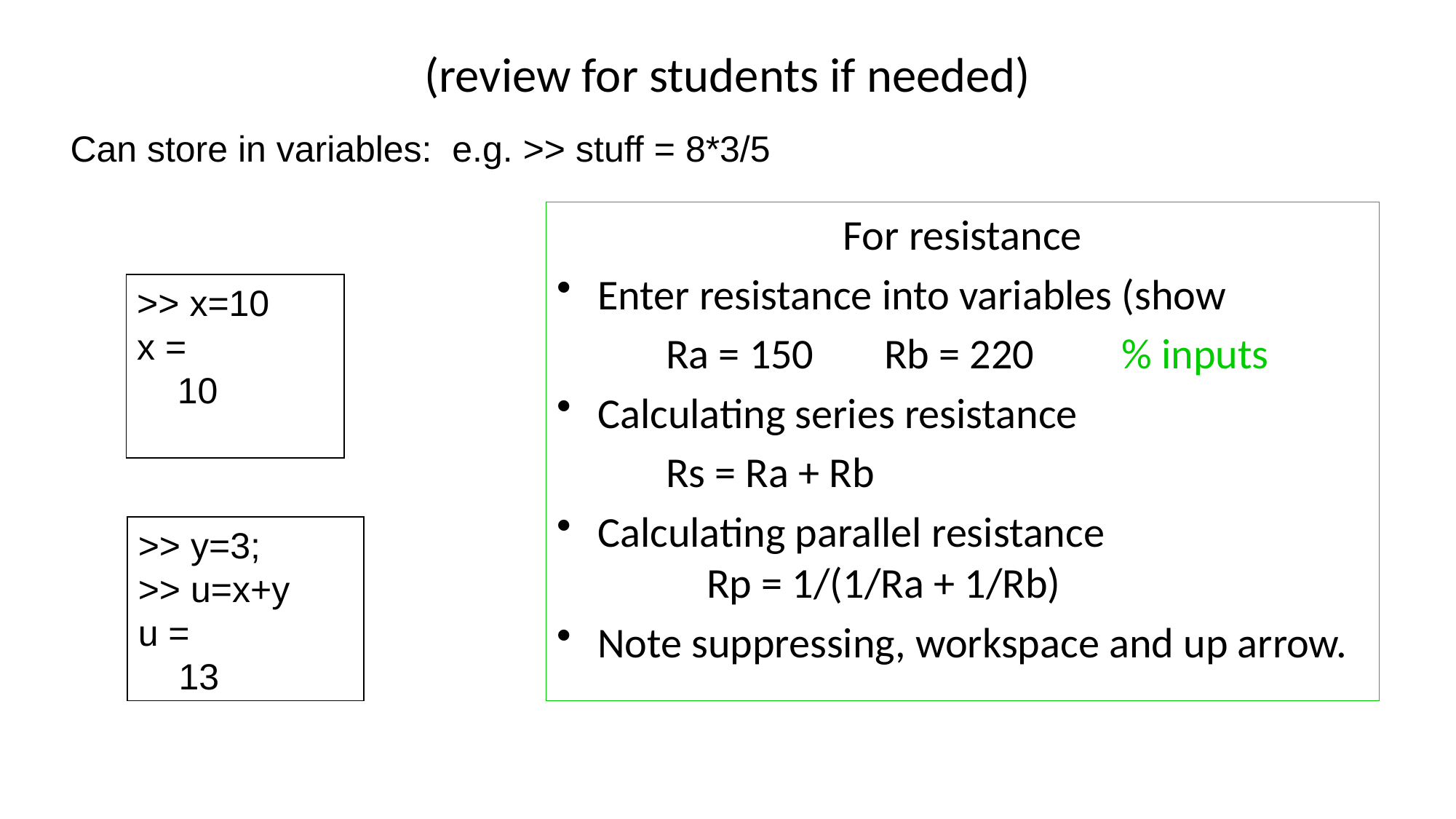

# (review for students if needed)
Can store in variables:  e.g. >> stuff = 8*3/5

For resistance
Enter resistance into variables (show
	Ra = 150	Rb = 220 	  % inputs
Calculating series resistance
	Rs = Ra + Rb
Calculating parallel resistance
	Rp = 1/(1/Ra + 1/Rb)
Note suppressing, workspace and up arrow.
>> x=10
x =
    10

>> y=3;
>> u=x+y
u =
    13